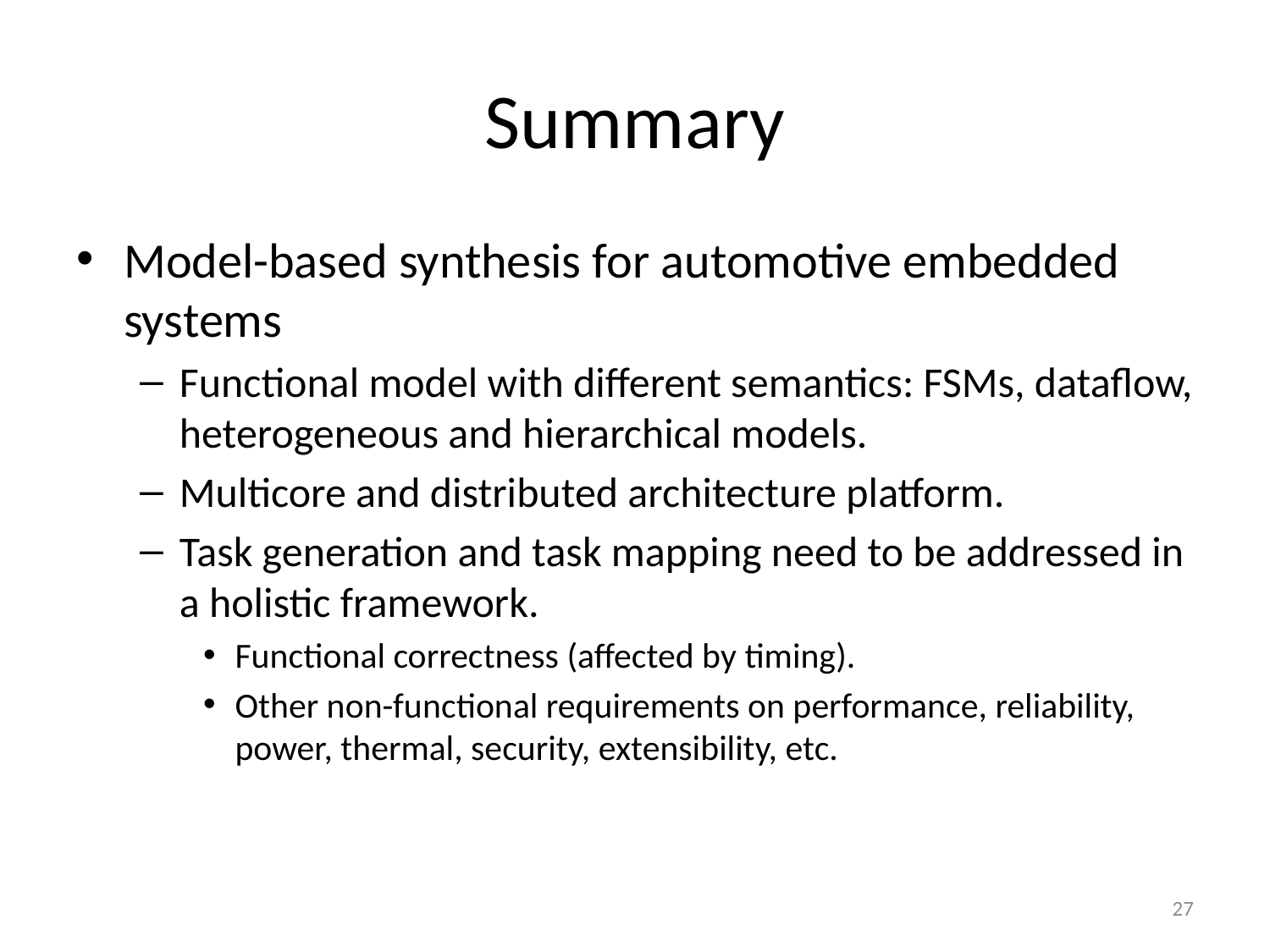

# Summary
Model-based synthesis for automotive embedded systems
Functional model with different semantics: FSMs, dataflow, heterogeneous and hierarchical models.
Multicore and distributed architecture platform.
Task generation and task mapping need to be addressed in a holistic framework.
Functional correctness (affected by timing).
Other non-functional requirements on performance, reliability, power, thermal, security, extensibility, etc.
27